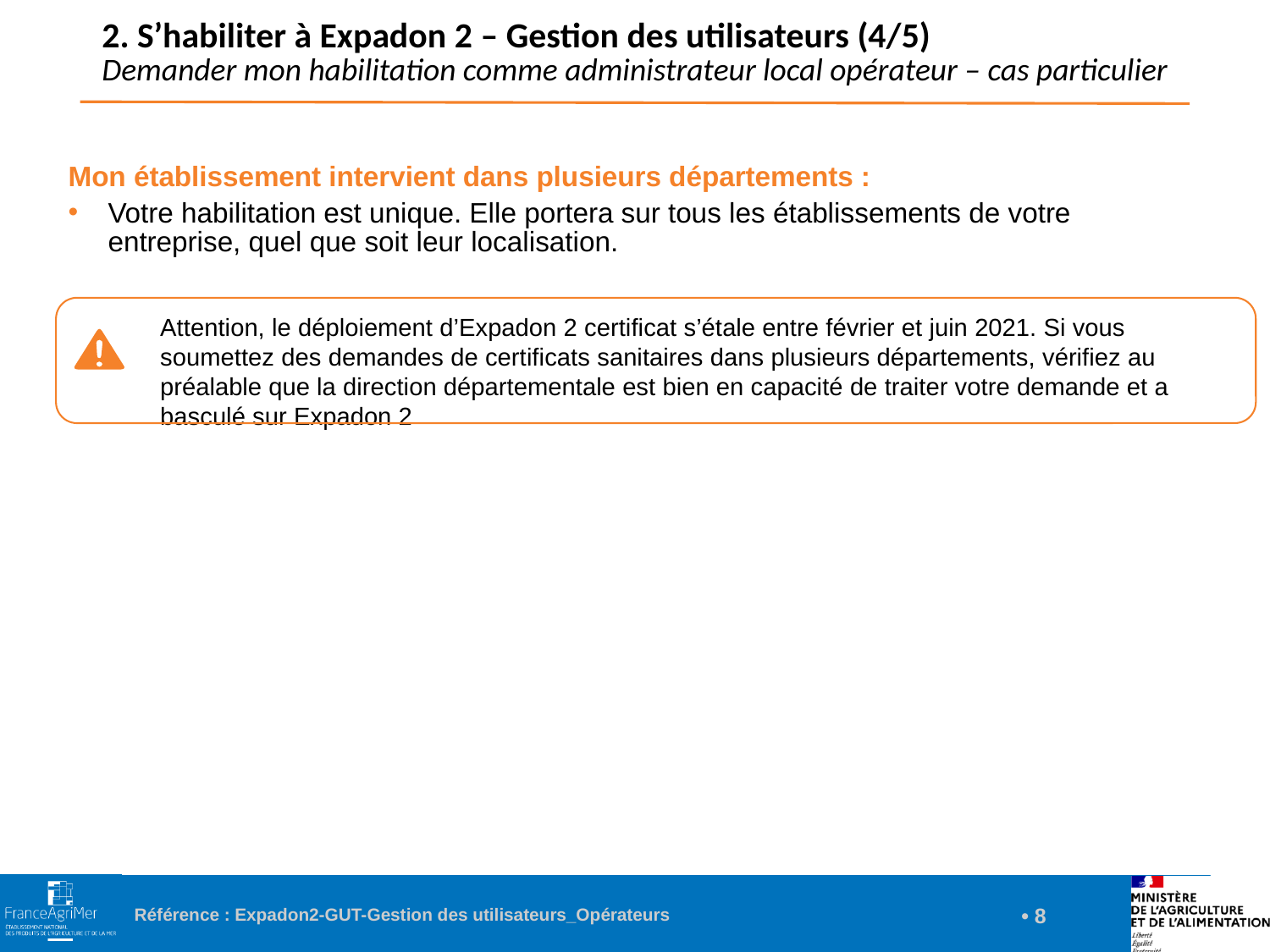

2. S’habiliter à Expadon 2 – Gestion des utilisateurs (4/5)
Demander mon habilitation comme administrateur local opérateur – cas particulier

Mon établissement intervient dans plusieurs départements :
Votre habilitation est unique. Elle portera sur tous les établissements de votre entreprise, quel que soit leur localisation.

Attention, le déploiement d’Expadon 2 certificat s’étale entre février et juin 2021. Si vous soumettez des demandes de certificats sanitaires dans plusieurs départements, vérifiez au préalable que la direction départementale est bien en capacité de traiter votre demande et a basculé sur Expadon 2